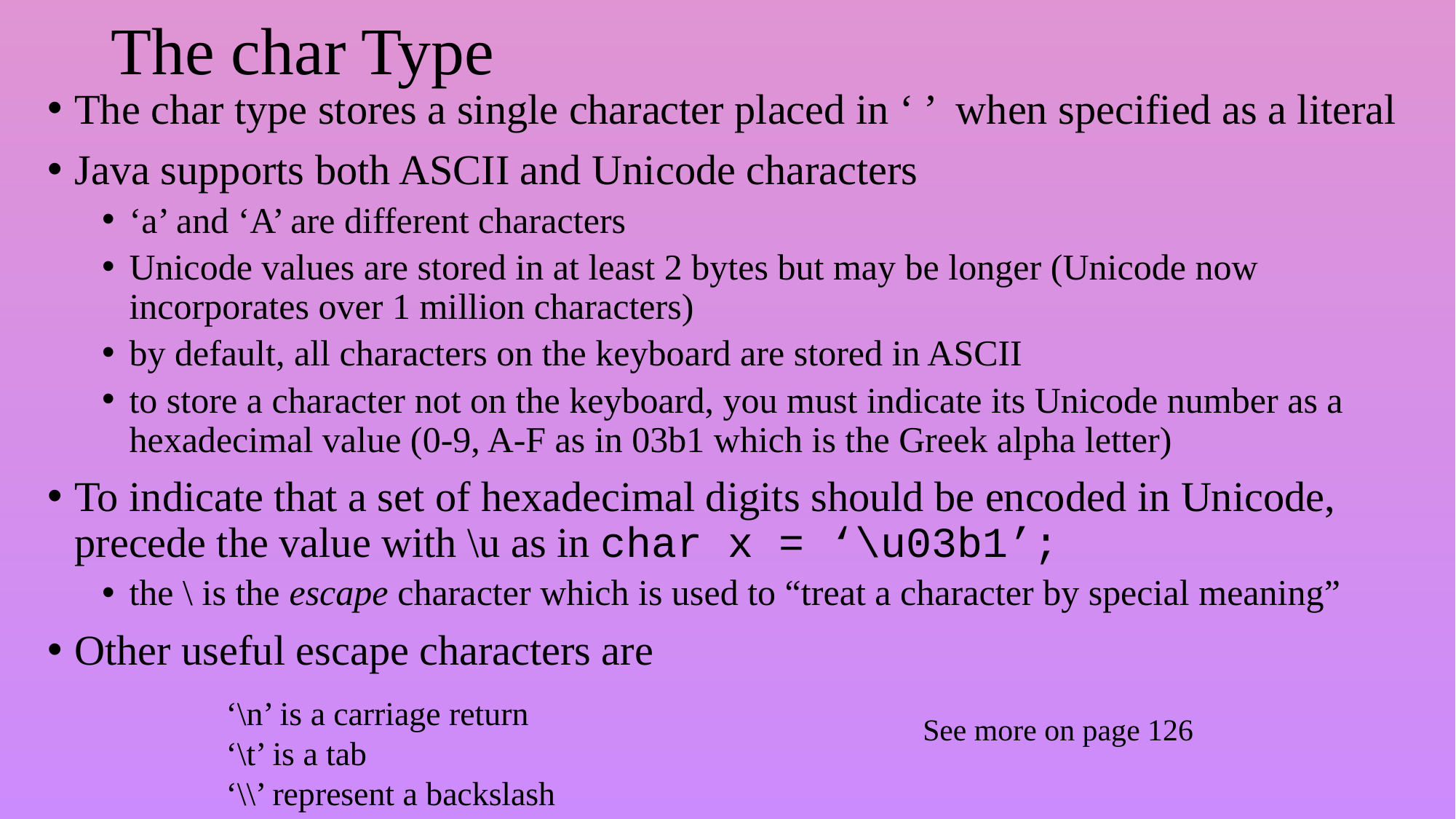

# The char Type
The char type stores a single character placed in ‘ ’  when specified as a literal
Java supports both ASCII and Unicode characters
‘a’ and ‘A’ are different characters
Unicode values are stored in at least 2 bytes but may be longer (Unicode now incorporates over 1 million characters)
by default, all characters on the keyboard are stored in ASCII
to store a character not on the keyboard, you must indicate its Unicode number as a hexadecimal value (0-9, A-F as in 03b1 which is the Greek alpha letter)
To indicate that a set of hexadecimal digits should be encoded in Unicode, precede the value with \u as in char x = ‘\u03b1’;
the \ is the escape character which is used to “treat a character by special meaning”
Other useful escape characters are
‘\n’ is a carriage return
‘\t’ is a tab
‘\\’ represent a backslash
See more on page 126